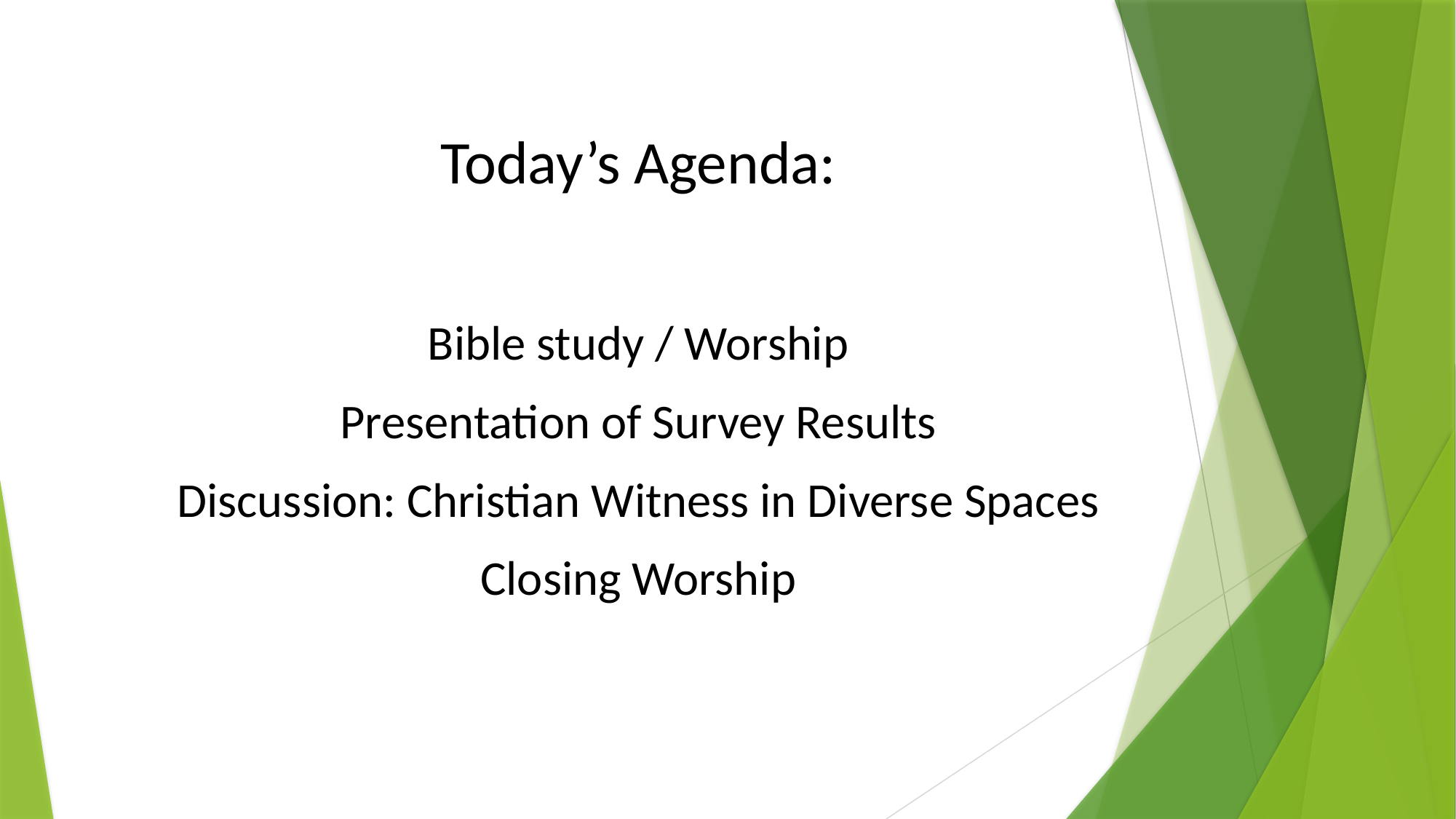

Today’s Agenda:

Bible study / Worship
Presentation of Survey Results
Discussion: Christian Witness in Diverse Spaces
Closing Worship